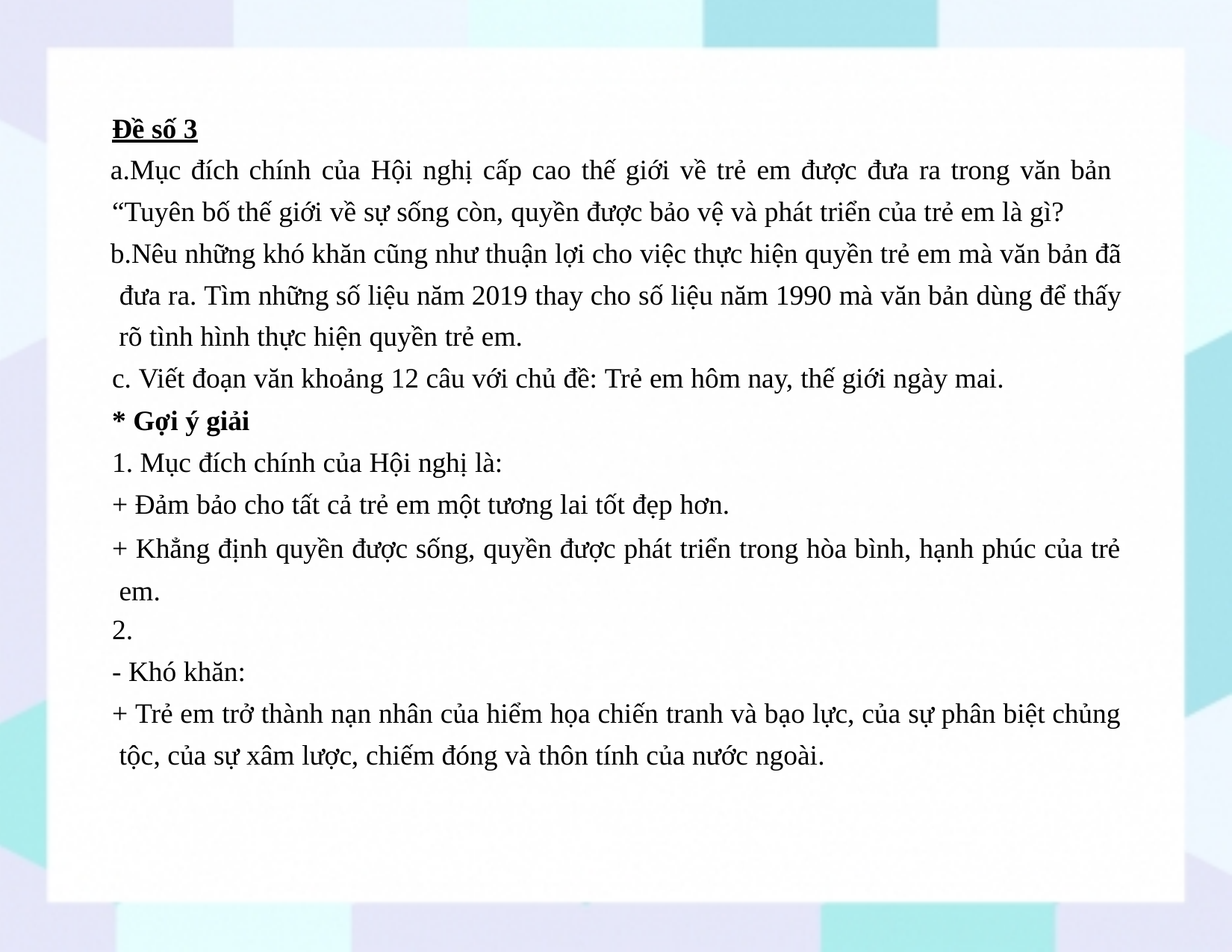

Đề số 3
Mục đích chính của Hội nghị cấp cao thế giới về trẻ em được đưa ra trong văn bản  “Tuyên bố thế giới về sự sống còn, quyền được bảo vệ và phát triển của trẻ em là gì?
Nêu những khó khăn cũng như thuận lợi cho việc thực hiện quyền trẻ em mà văn bản đã  đưa ra. Tìm những số liệu năm 2019 thay cho số liệu năm 1990 mà văn bản dùng để thấy  rõ tình hình thực hiện quyền trẻ em.
Viết đoạn văn khoảng 12 câu với chủ đề: Trẻ em hôm nay, thế giới ngày mai.
* Gợi ý giải
1. Mục đích chính của Hội nghị là:
+ Đảm bảo cho tất cả trẻ em một tương lai tốt đẹp hơn.
+ Khẳng định quyền được sống, quyền được phát triển trong hòa bình, hạnh phúc của trẻ  em.
2.
- Khó khăn:
+ Trẻ em trở thành nạn nhân của hiểm họa chiến tranh và bạo lực, của sự phân biệt chủng  tộc, của sự xâm lược, chiếm đóng và thôn tính của nước ngoài.